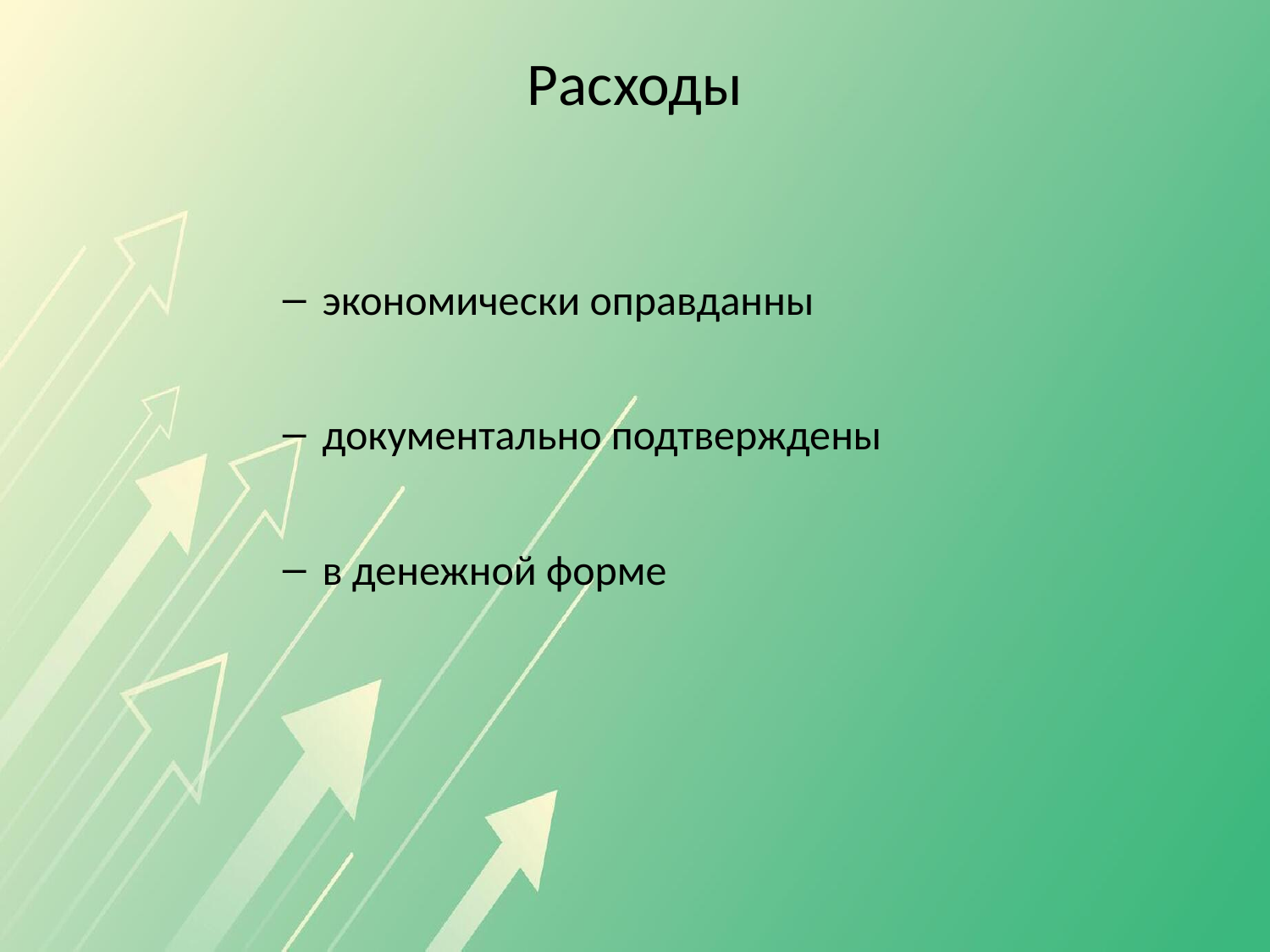

# Расходы
экономически оправданны

документально подтверждены

в денежной форме